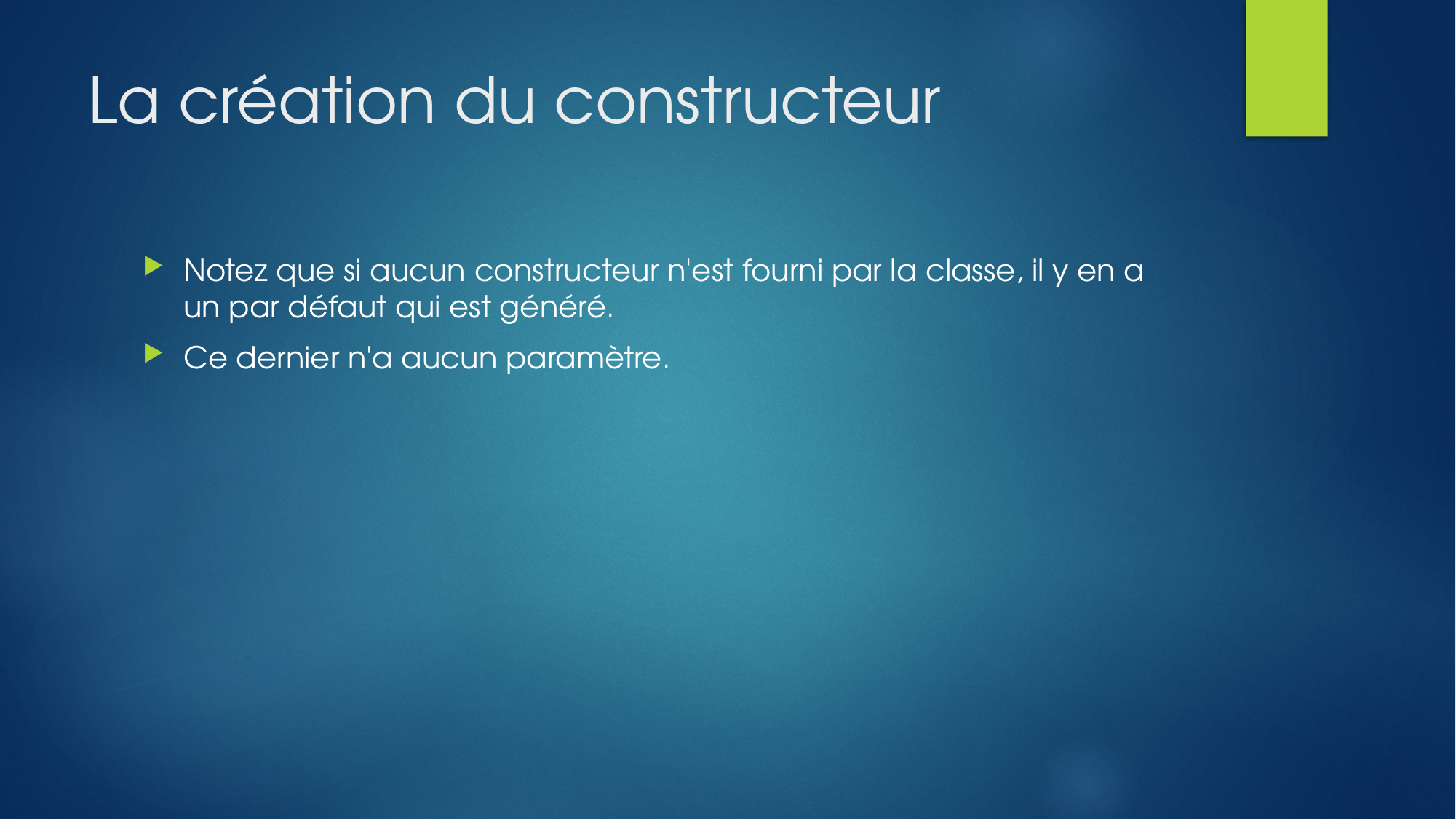

# La création du constructeur
Notez que si aucun constructeur n'est fourni par la classe, il y en a un par défaut qui est généré.
Ce dernier n'a aucun paramètre.